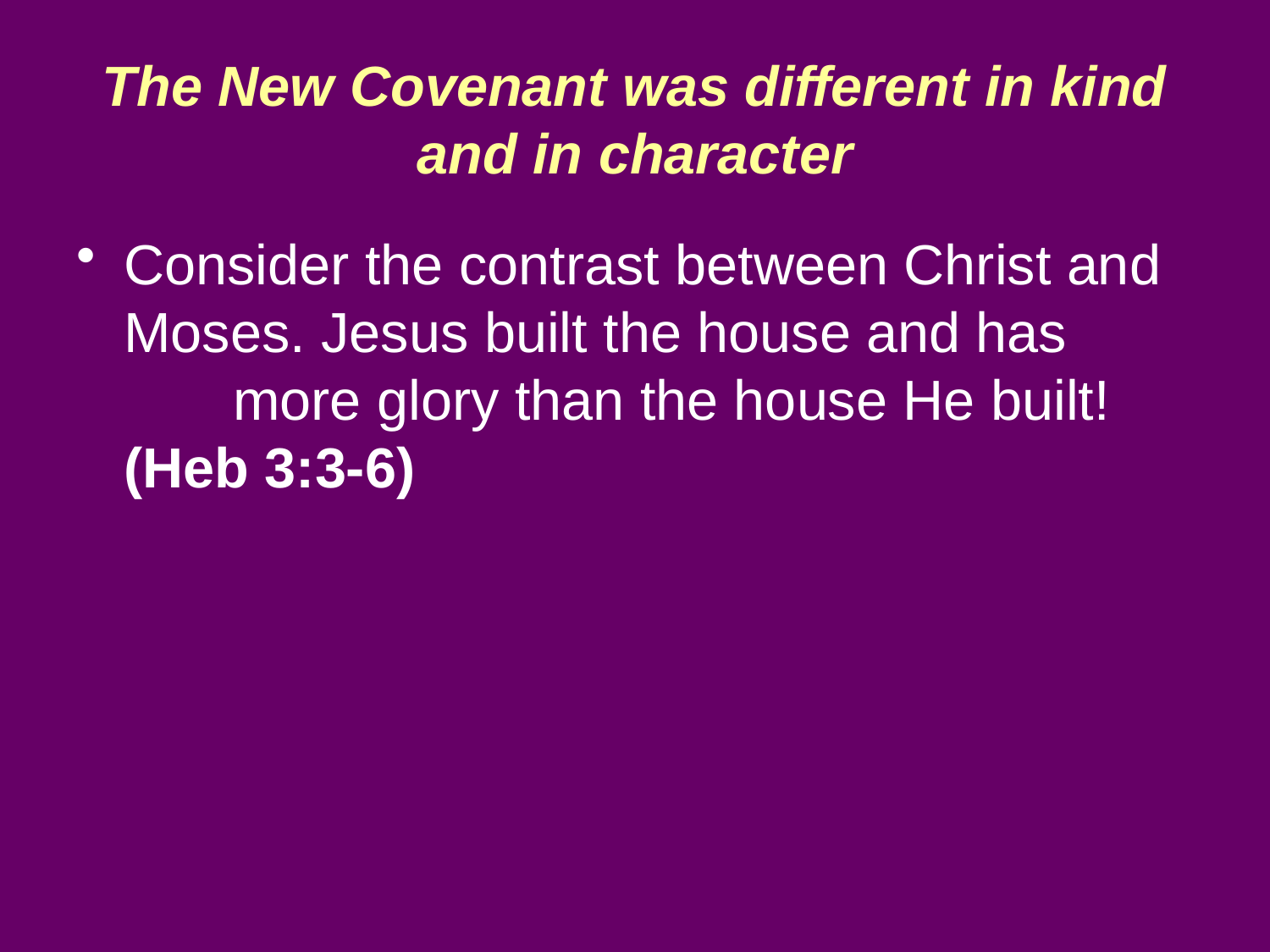

# The New Covenant was different in kind and in character
Consider the contrast between Christ and Moses. Jesus built the house and has                more glory than the house He built!
(Heb 3:3-6)